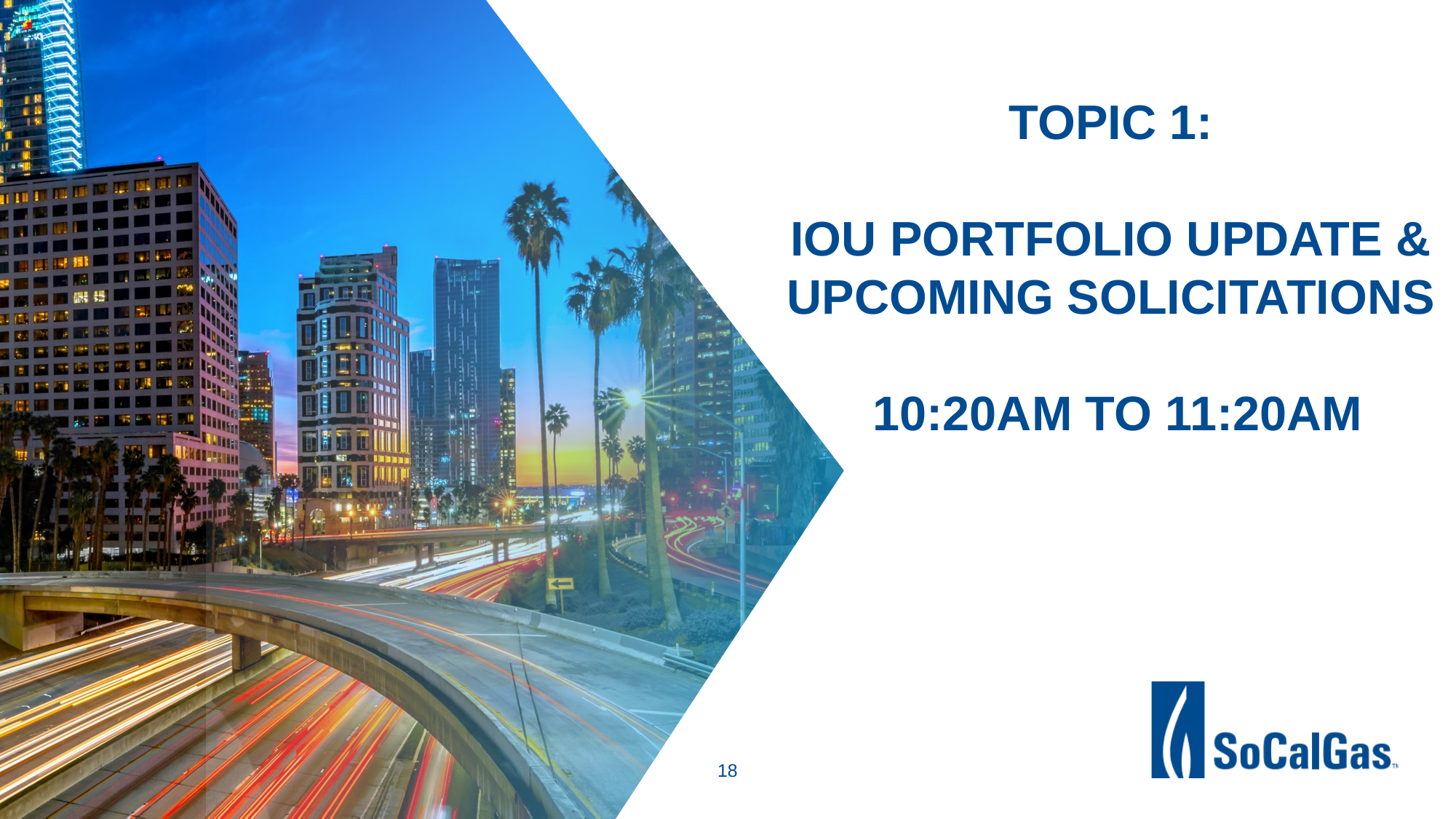

# Topic 1: IOU Portfolio Update & Upcoming Solicitations 10:20am to 11:20Am
18